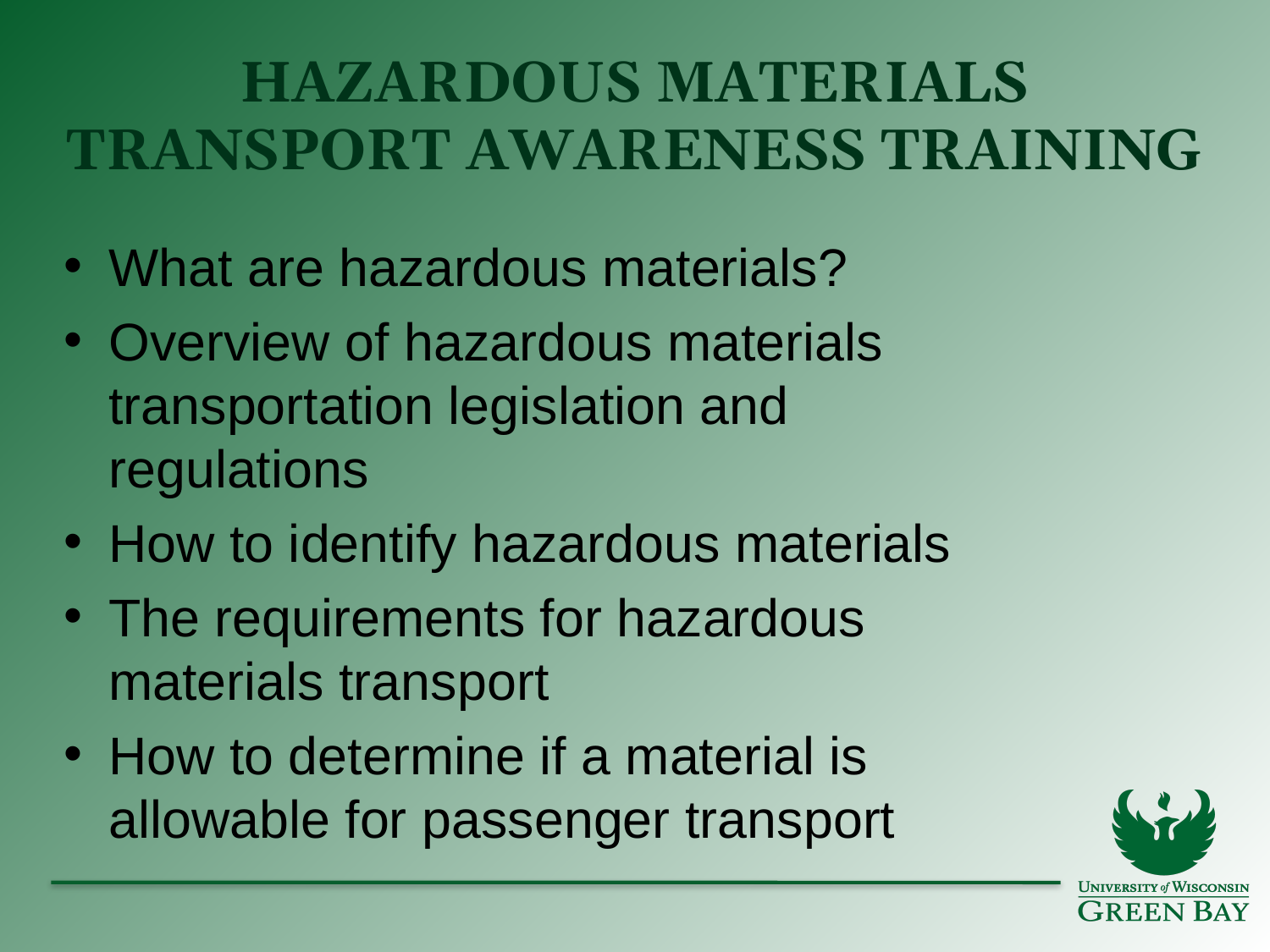

# Hazardous Materials Transport Awareness Training
What are hazardous materials?
Overview of hazardous materials transportation legislation and regulations
How to identify hazardous materials
The requirements for hazardous materials transport
How to determine if a material is allowable for passenger transport